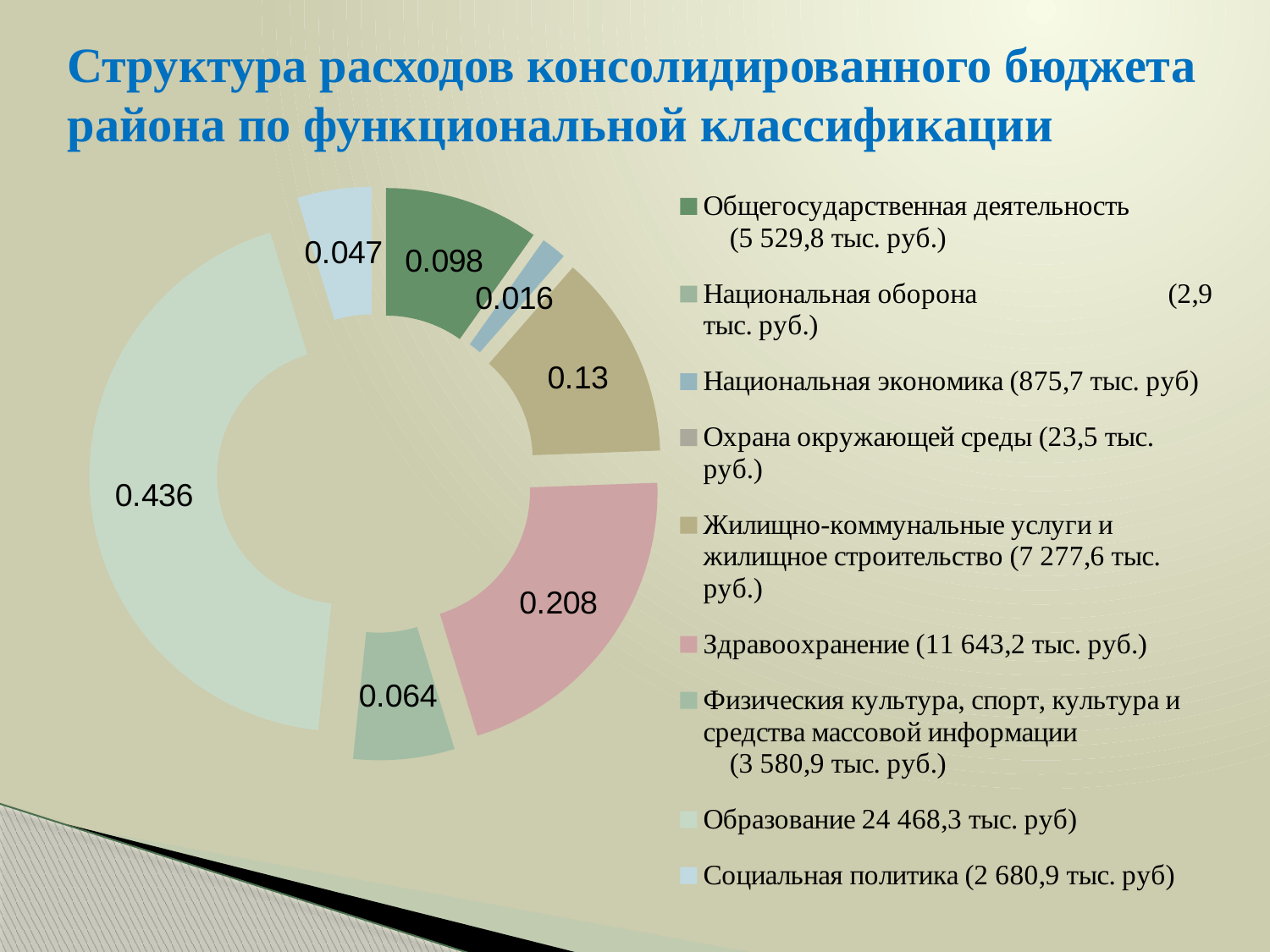

# Структура расходов консолидированного бюджета района по функциональной классификации

### Chart

| Category | Столбец1 |
|---|---|
| Общегосударственная деятельность                  (5 529,8 тыс. руб.) | 0.098 |
| Национальная оборона                             (2,9 тыс. руб.) | None |
| Национальная экономика (875,7 тыс. руб) | 0.016 |
| Охрана окружающей среды (23,5 тыс. руб.) | None |
| Жилищно-коммунальные услуги и жилищное строительство (7 277,6 тыс. руб.) | 0.13 |
| Здравоохранение (11 643,2 тыс. руб.) | 0.208 |
| Физическия культура, спорт, культура и средства массовой информации                          (3 580,9 тыс. руб.) | 0.064 |
| Образование 24 468,3 тыс. руб) | 0.436 |
| Социальная политика (2 680,9 тыс. руб) | 0.047 |